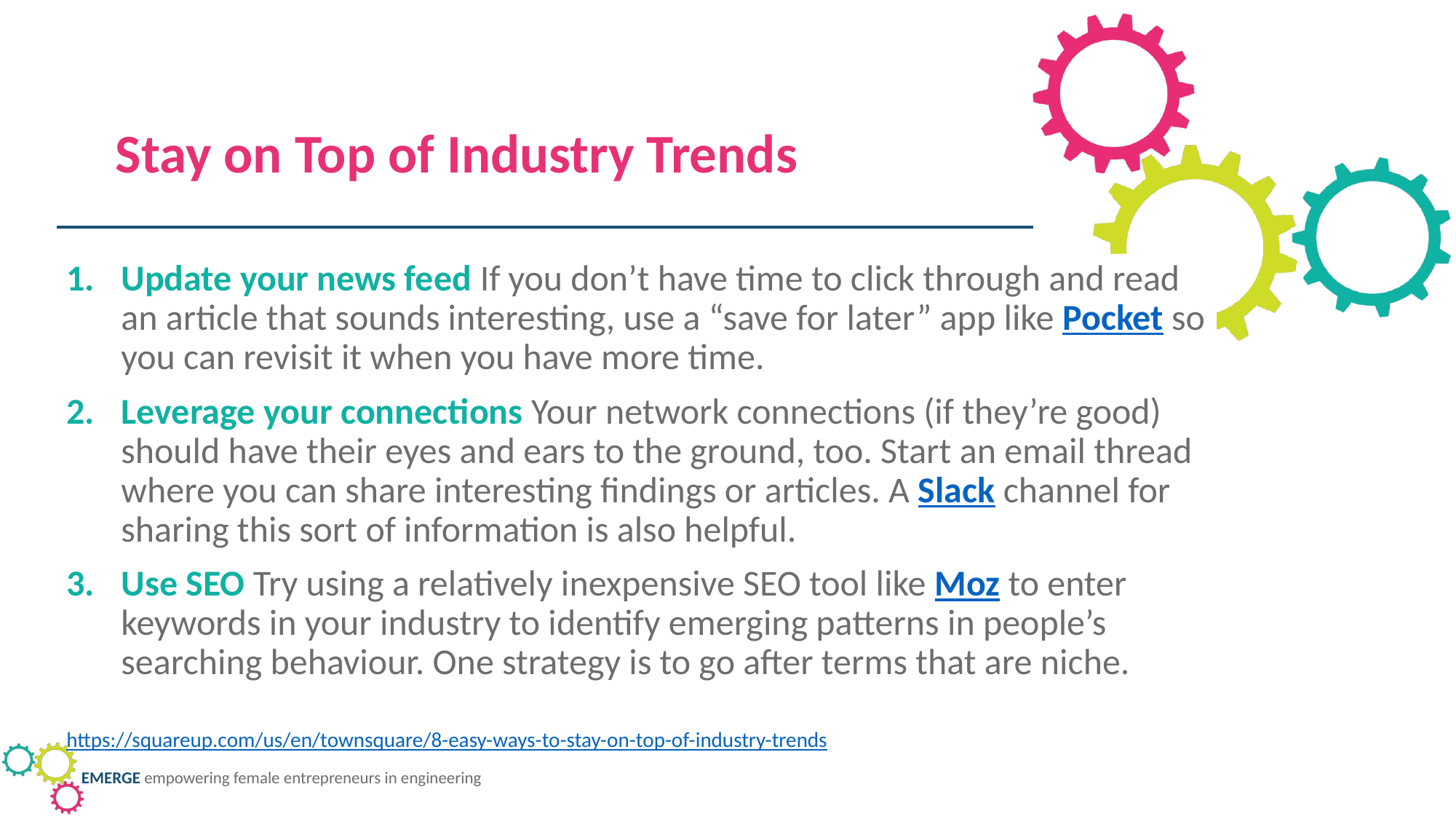

Stay on Top of Industry Trends
Update your news feed If you don’t have time to click through and read an article that sounds interesting, use a “save for later” app like Pocket so you can revisit it when you have more time.
Leverage your connections Your network connections (if they’re good) should have their eyes and ears to the ground, too. Start an email thread where you can share interesting findings or articles. A Slack channel for sharing this sort of information is also helpful.
Use SEO Try using a relatively inexpensive SEO tool like Moz to enter keywords in your industry to identify emerging patterns in people’s searching behaviour. One strategy is to go after terms that are niche.

https://squareup.com/us/en/townsquare/8-easy-ways-to-stay-on-top-of-industry-trends